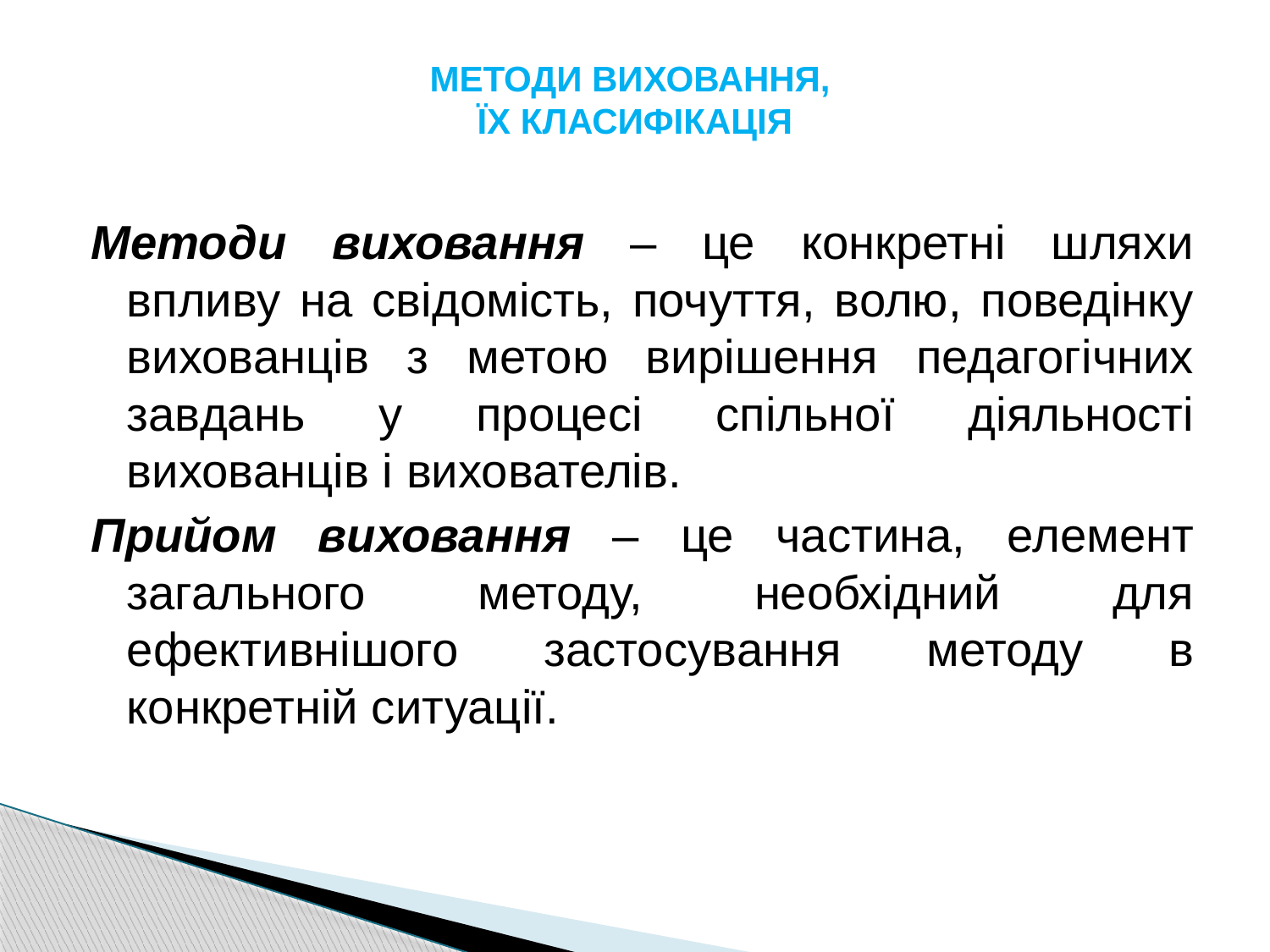

# МЕТОДИ ВИХОВАННЯ, ЇХ КЛАСИФІКАЦІЯ
Методи виховання – це конкретні шляхи впливу на свідомість, почуття, волю, поведінку вихованців з метою вирішення педагогічних завдань у процесі спільної діяльності вихованців і вихователів.
Прийом виховання – це частина, елемент загального методу, необхідний для ефективнішого застосування методу в конкретній ситуації.